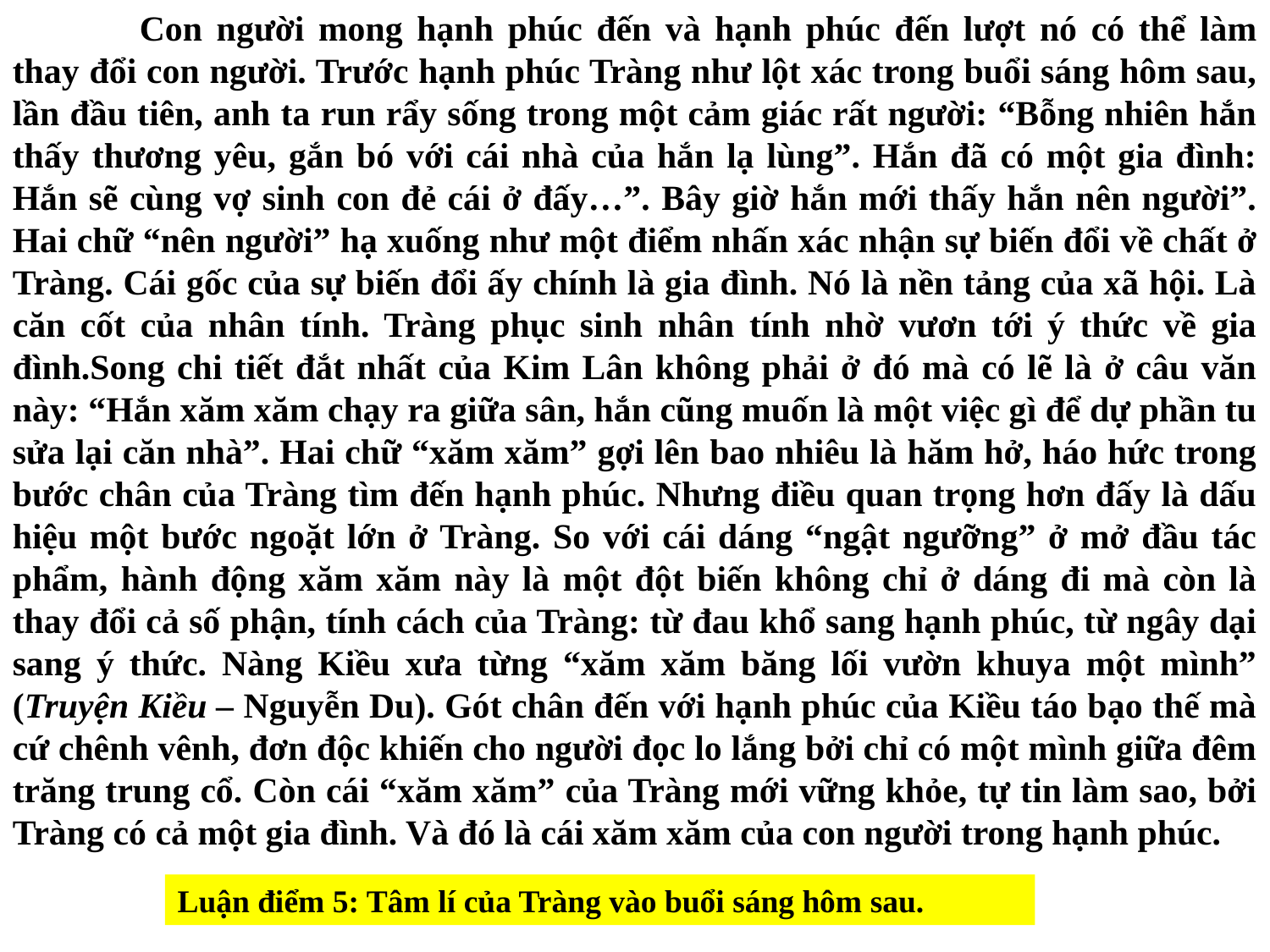

Con người mong hạnh phúc đến và hạnh phúc đến lượt nó có thể làm thay đổi con người. Trước hạnh phúc Tràng như lột xác trong buổi sáng hôm sau, lần đầu tiên, anh ta run rẩy sống trong một cảm giác rất người: “Bỗng nhiên hắn thấy thương yêu, gắn bó với cái nhà của hắn lạ lùng”. Hắn đã có một gia đình: Hắn sẽ cùng vợ sinh con đẻ cái ở đấy…”. Bây giờ hắn mới thấy hắn nên người”. Hai chữ “nên người” hạ xuống như một điểm nhấn xác nhận sự biến đổi về chất ở Tràng. Cái gốc của sự biến đổi ấy chính là gia đình. Nó là nền tảng của xã hội. Là căn cốt của nhân tính. Tràng phục sinh nhân tính nhờ vươn tới ý thức về gia đình.Song chi tiết đắt nhất của Kim Lân không phải ở đó mà có lẽ là ở câu văn này: “Hắn xăm xăm chạy ra giữa sân, hắn cũng muốn là một việc gì để dự phần tu sửa lại căn nhà”. Hai chữ “xăm xăm” gợi lên bao nhiêu là hăm hở, háo hức trong bước chân của Tràng tìm đến hạnh phúc. Nhưng điều quan trọng hơn đấy là dấu hiệu một bước ngoặt lớn ở Tràng. So với cái dáng “ngật ngưỡng” ở mở đầu tác phẩm, hành động xăm xăm này là một đột biến không chỉ ở dáng đi mà còn là thay đổi cả số phận, tính cách của Tràng: từ đau khổ sang hạnh phúc, từ ngây dại sang ý thức. Nàng Kiều xưa từng “xăm xăm băng lối vườn khuya một mình” (Truyện Kiều – Nguyễn Du). Gót chân đến với hạnh phúc của Kiều táo bạo thế mà cứ chênh vênh, đơn độc khiến cho người đọc lo lắng bởi chỉ có một mình giữa đêm trăng trung cổ. Còn cái “xăm xăm” của Tràng mới vững khỏe, tự tin làm sao, bởi Tràng có cả một gia đình. Và đó là cái xăm xăm của con người trong hạnh phúc.
Luận điểm 5: Tâm lí của Tràng vào buổi sáng hôm sau.